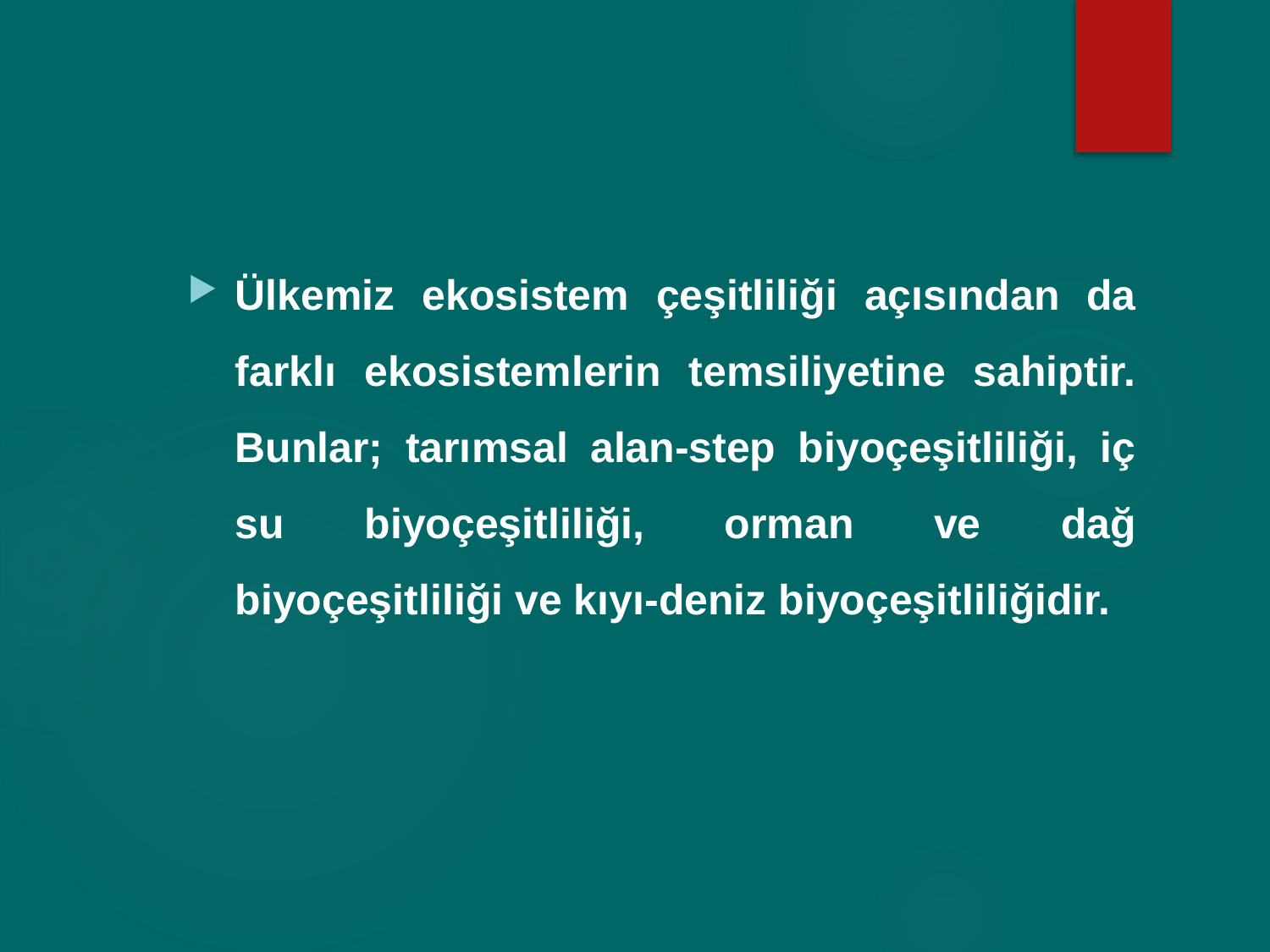

Ülkemiz ekosistem çeşitliliği açısından da farklı ekosistemlerin temsiliyetine sahiptir. Bunlar; tarımsal alan-step biyoçeşitliliği, iç su biyoçeşitliliği, orman ve dağ biyoçeşitliliği ve kıyı-deniz biyoçeşitliliğidir.